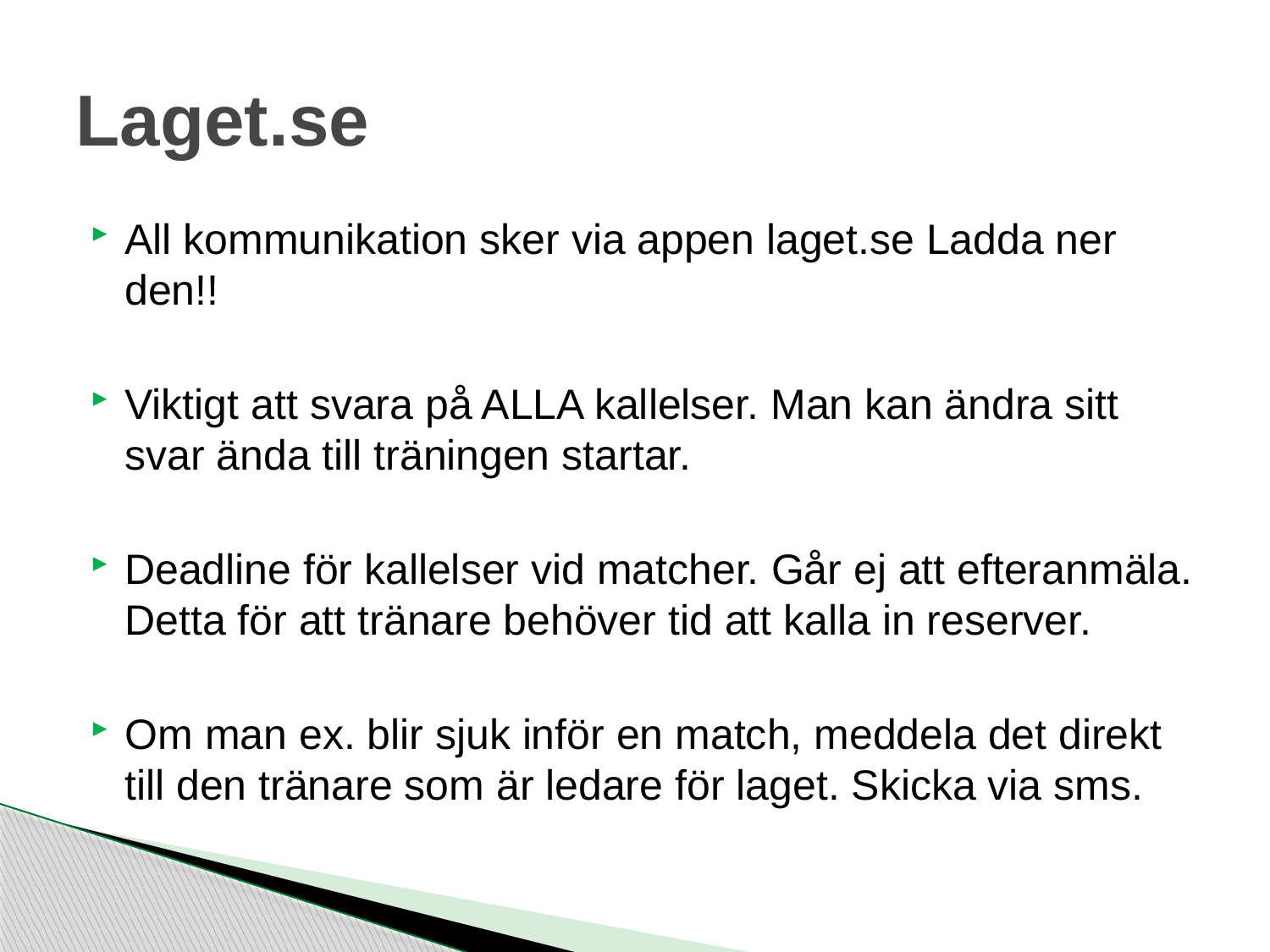

# Laget.se
All kommunikation sker via appen laget.se Ladda ner den!!

Viktigt att svara på ALLA kallelser. Man kan ändra sitt svar ända till träningen startar.

Deadline för kallelser vid matcher. Går ej att efteranmäla. Detta för att tränare behöver tid att kalla in reserver.

Om man ex. blir sjuk inför en match, meddela det direkt till den tränare som är ledare för laget. Skicka via sms.